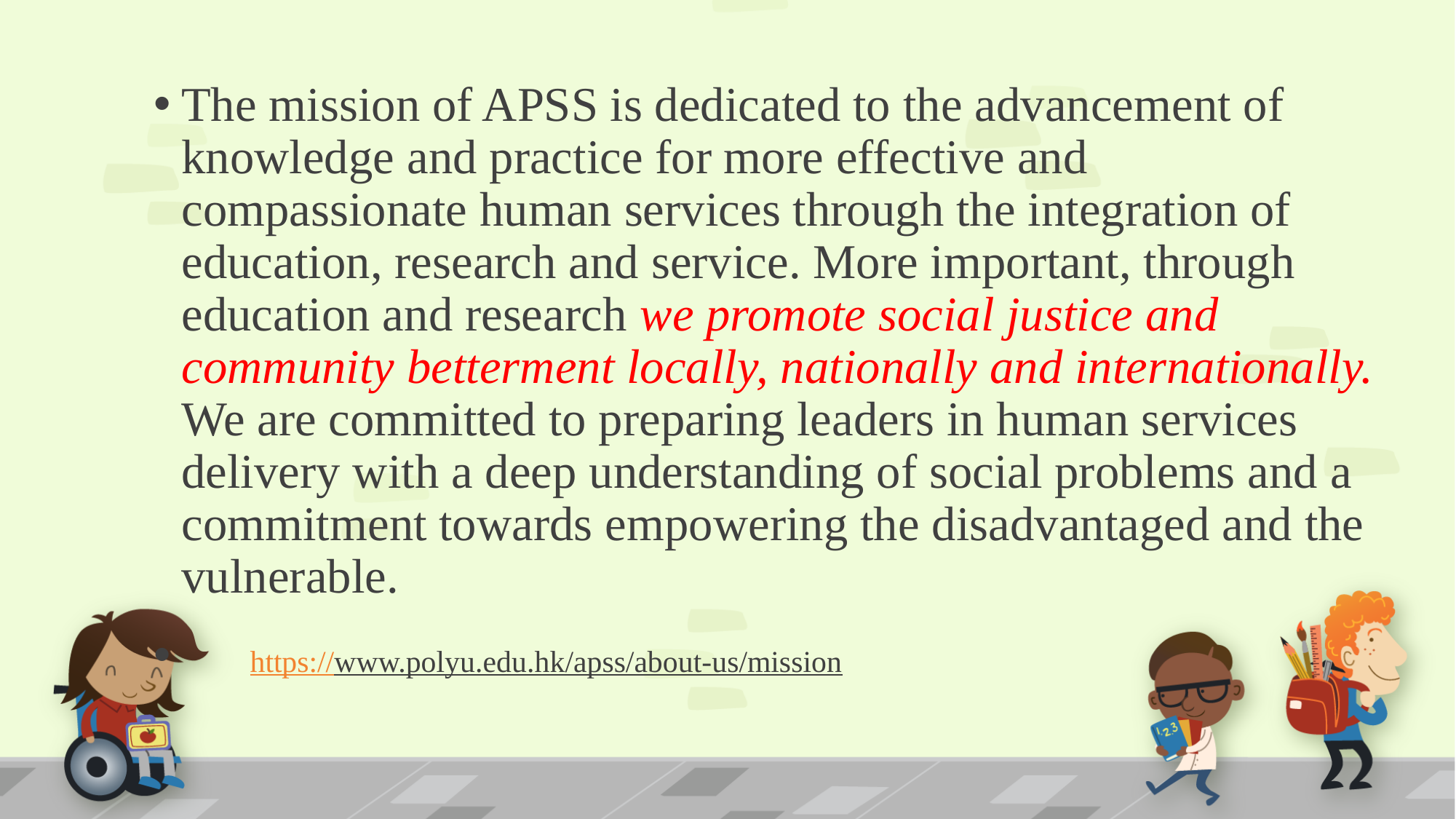

#
The mission of APSS is dedicated to the advancement of knowledge and practice for more effective and compassionate human services through the integration of education, research and service. More important, through education and research we promote social justice and community betterment locally, nationally and internationally. We are committed to preparing leaders in human services delivery with a deep understanding of social problems and a commitment towards empowering the disadvantaged and the vulnerable.
      https://www.polyu.edu.hk/apss/about-us/mission